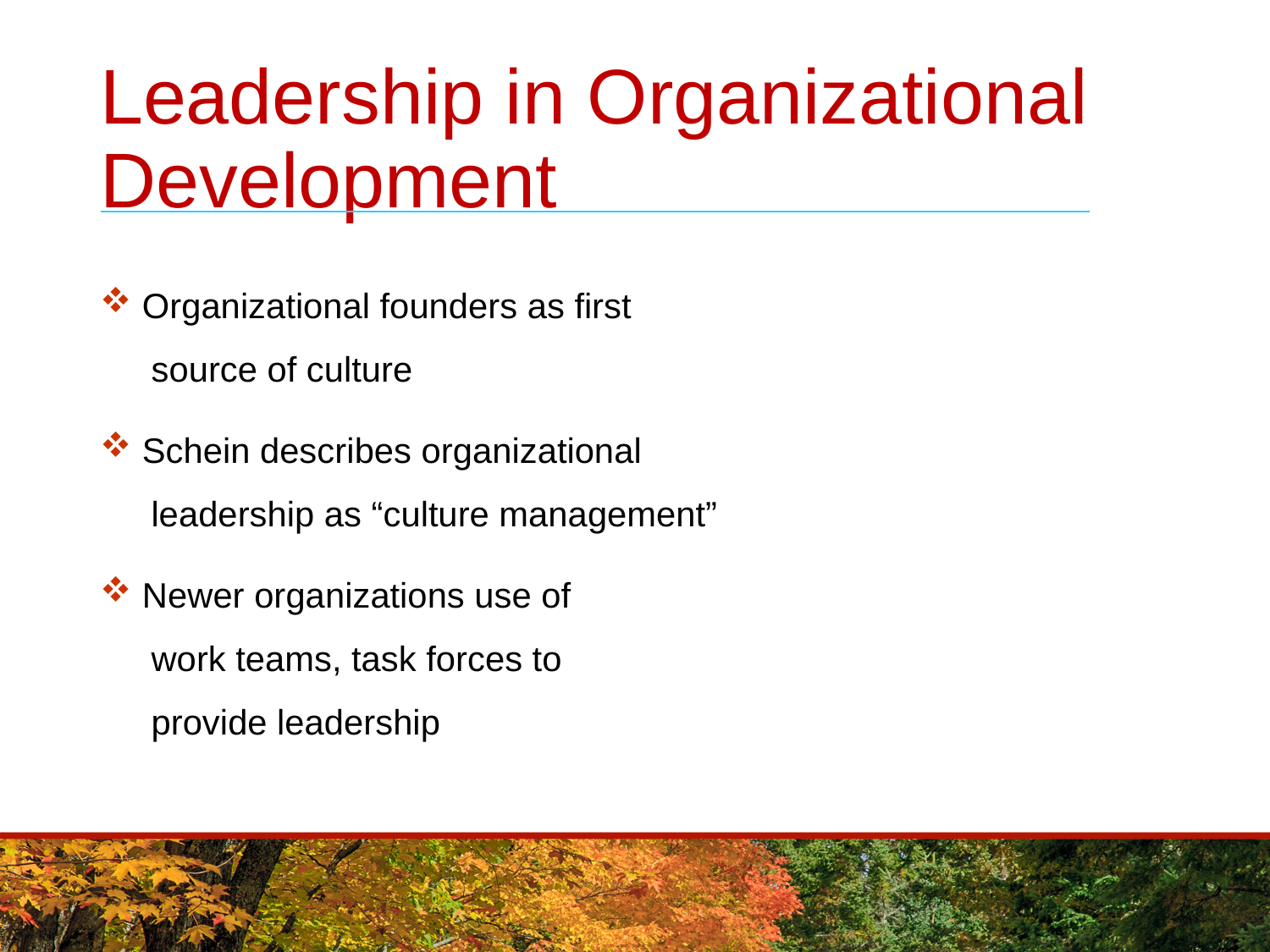

# Leadership in Organizational Development
 Organizational founders as first
  source of culture
 Schein describes organizational
  leadership as “culture management”
 Newer organizations use of
  work teams, task forces to
  provide leadership